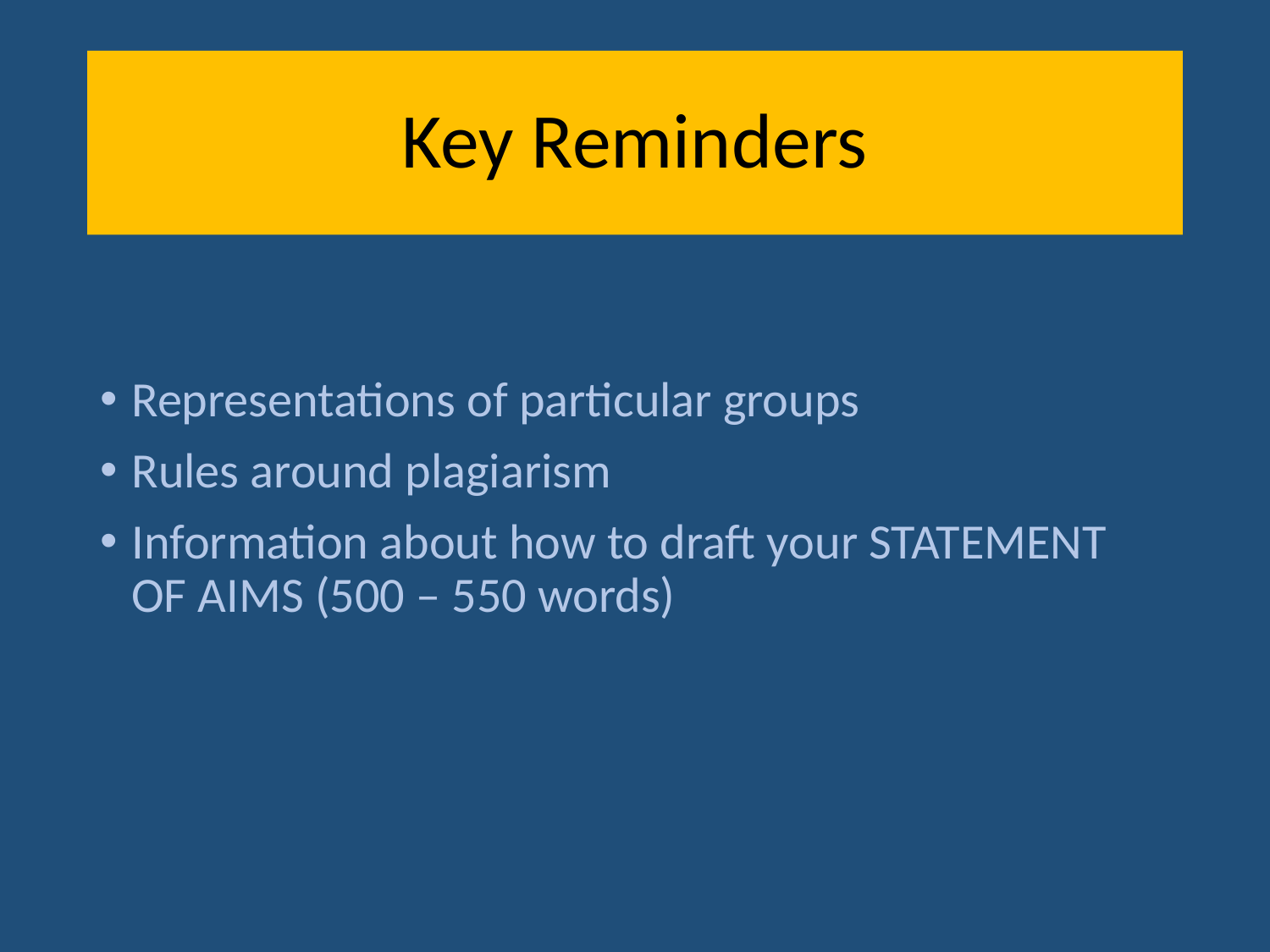

# Key Reminders
Representations of particular groups
Rules around plagiarism
Information about how to draft your STATEMENT OF AIMS (500 – 550 words)